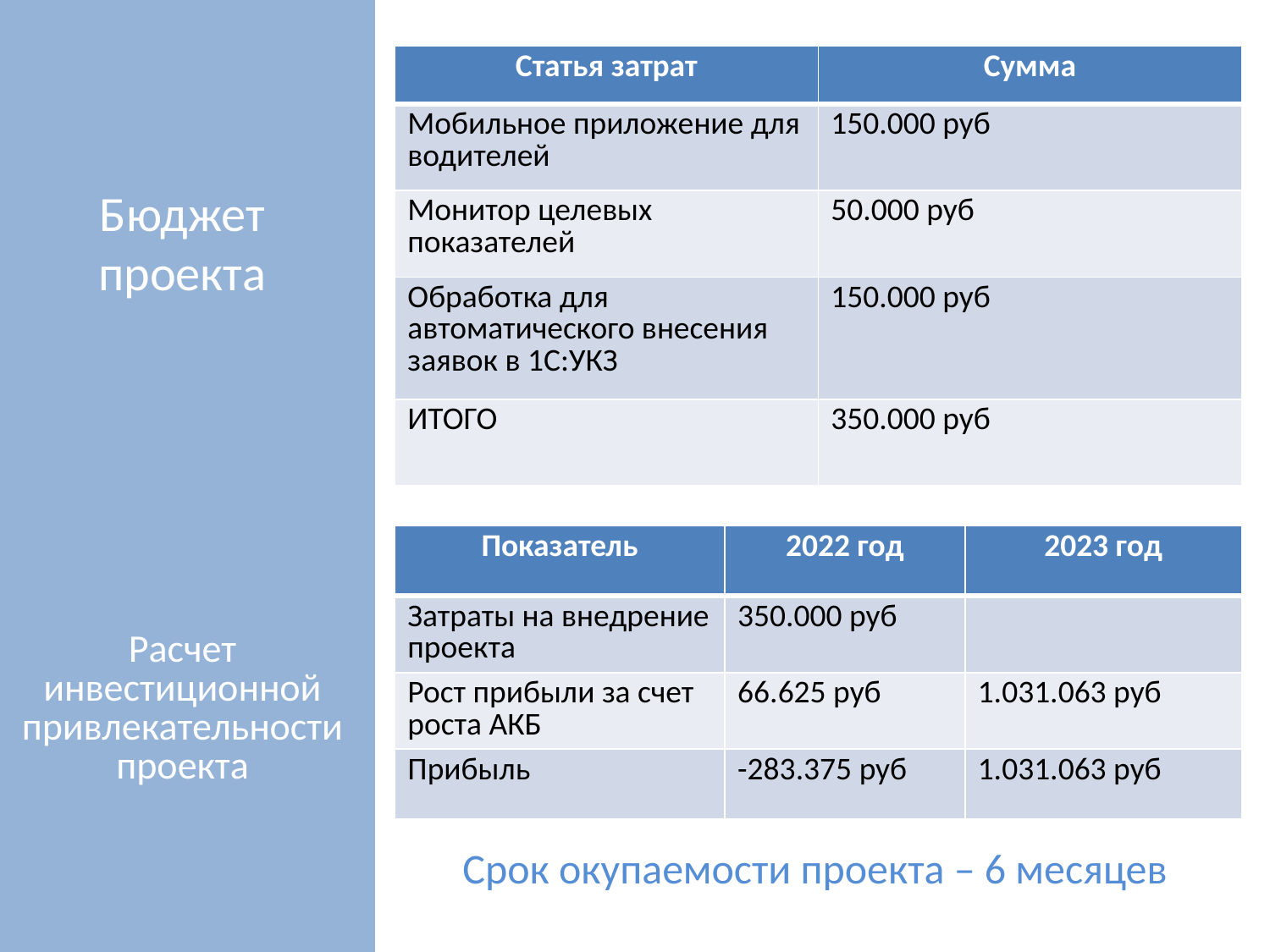

| Статья затрат | Сумма |
| --- | --- |
| Мобильное приложение для водителей | 150.000 руб |
| Монитор целевых показателей | 50.000 руб |
| Обработка для автоматического внесения заявок в 1С:УКЗ | 150.000 руб |
| ИТОГО | 350.000 руб |
# Бюджет проекта
| Показатель | 2022 год | 2023 год |
| --- | --- | --- |
| Затраты на внедрение проекта | 350.000 руб |  |
| Рост прибыли за счет роста АКБ | 66.625 руб | 1.031.063 руб |
| Прибыль | -283.375 руб | 1.031.063 руб |
Расчет инвестиционной привлекательности проекта
Срок окупаемости проекта – 6 месяцев